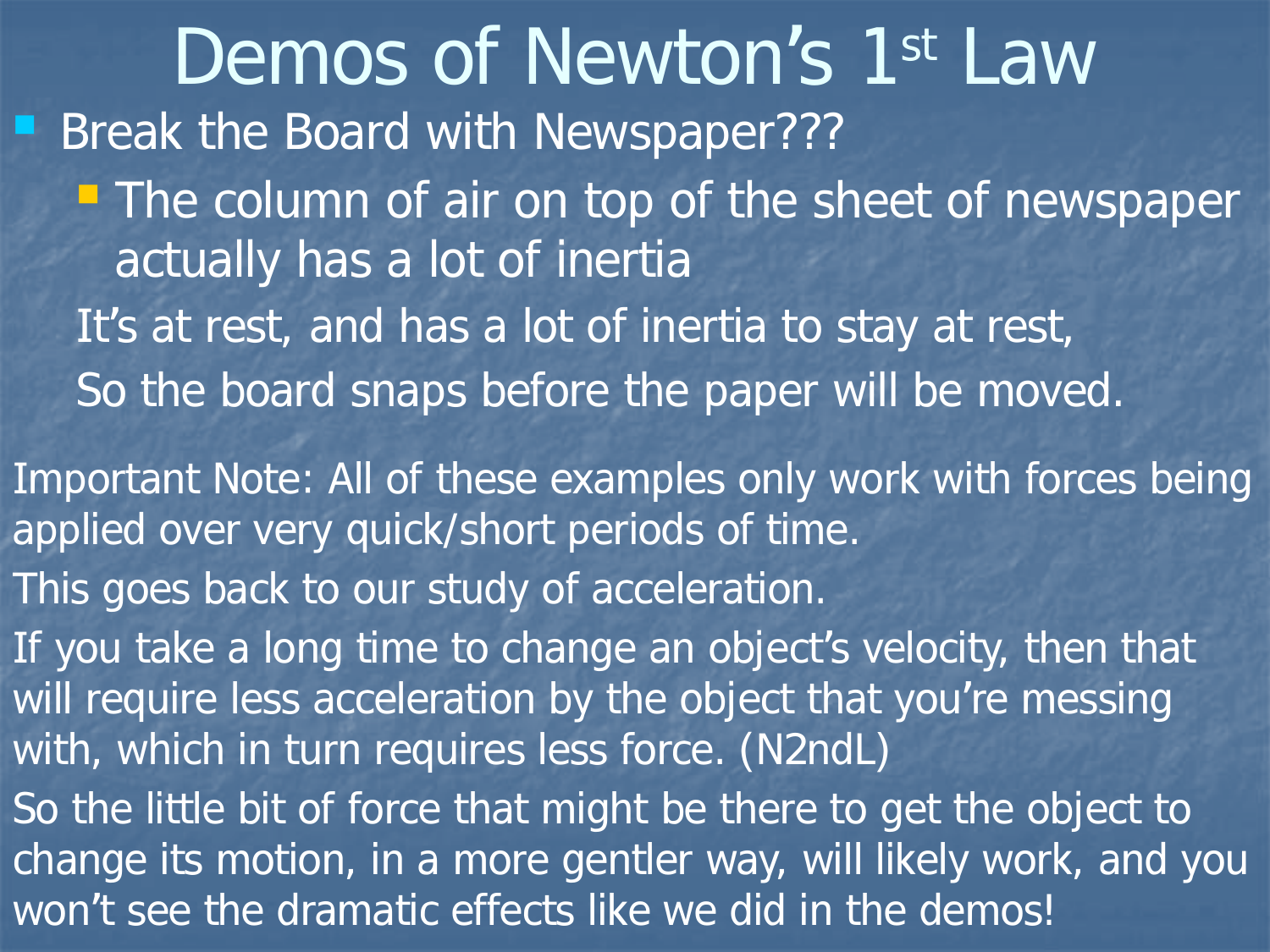

# Demos of Newton’s 1st Law
Break the Board with Newspaper???
The column of air on top of the sheet of newspaper actually has a lot of inertia
It’s at rest, and has a lot of inertia to stay at rest,
So the board snaps before the paper will be moved.

Important Note: All of these examples only work with forces being applied over very quick/short periods of time.
This goes back to our study of acceleration.
If you take a long time to change an object’s velocity, then that will require less acceleration by the object that you’re messing with, which in turn requires less force. (N2ndL)
So the little bit of force that might be there to get the object to change its motion, in a more gentler way, will likely work, and you won’t see the dramatic effects like we did in the demos!